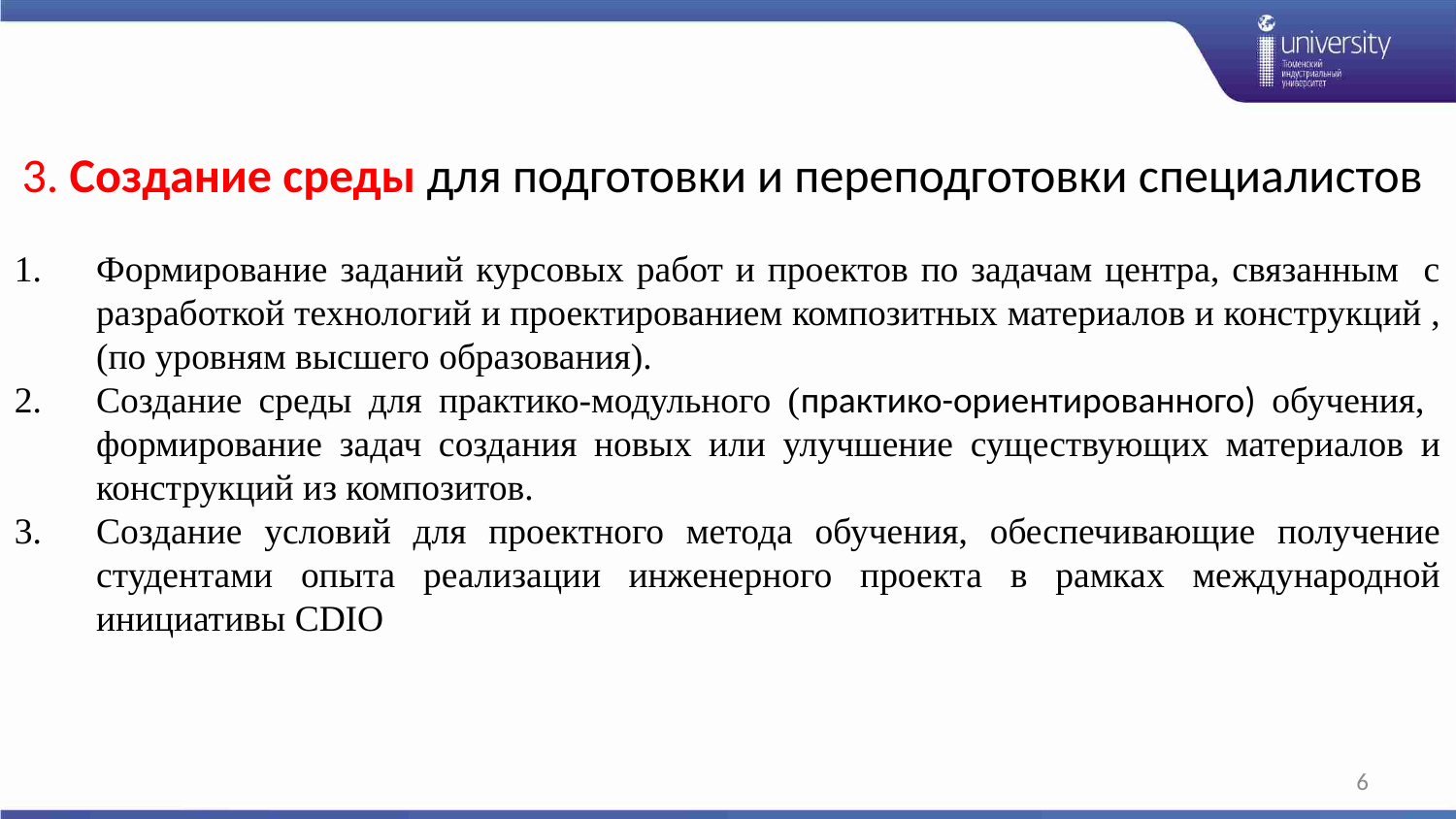

3. Создание среды для подготовки и переподготовки специалистов

Формирование заданий курсовых работ и проектов по задачам центра, связанным  с разработкой технологий и проектированием композитных материалов и конструкций , (по уровням высшего образования).
Создание среды для практико-модульного (практико-ориентированного) обучения,  формирование задач создания новых или улучшение существующих материалов и конструкций из композитов.
Создание условий для проектного метода обучения, обеспечивающие получение студентами опыта реализации инженерного проекта в рамках международной инициативы CDIO
6